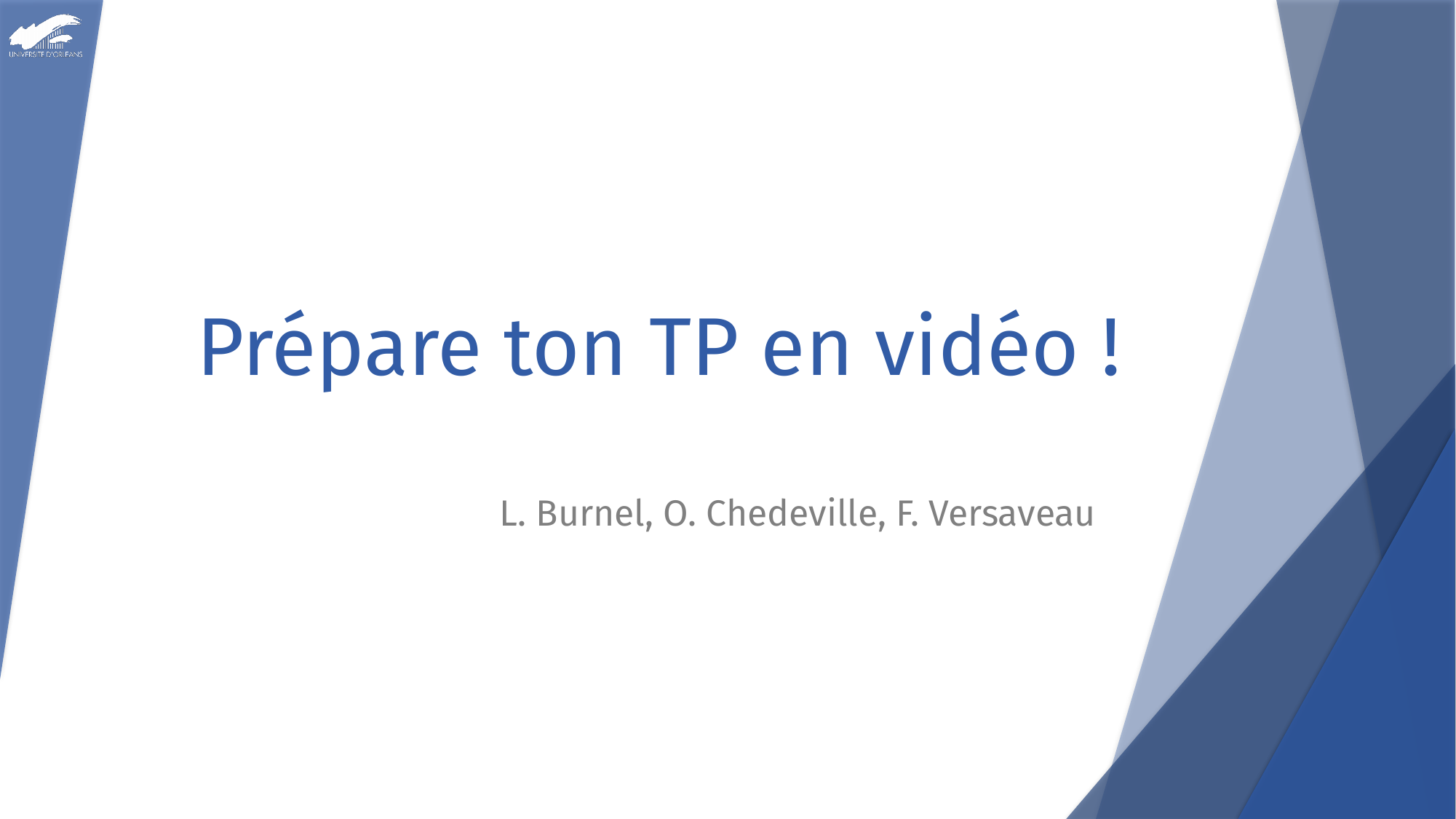

# Prépare ton TP en vidéo !
L. Burnel, O. Chedeville, F. Versaveau